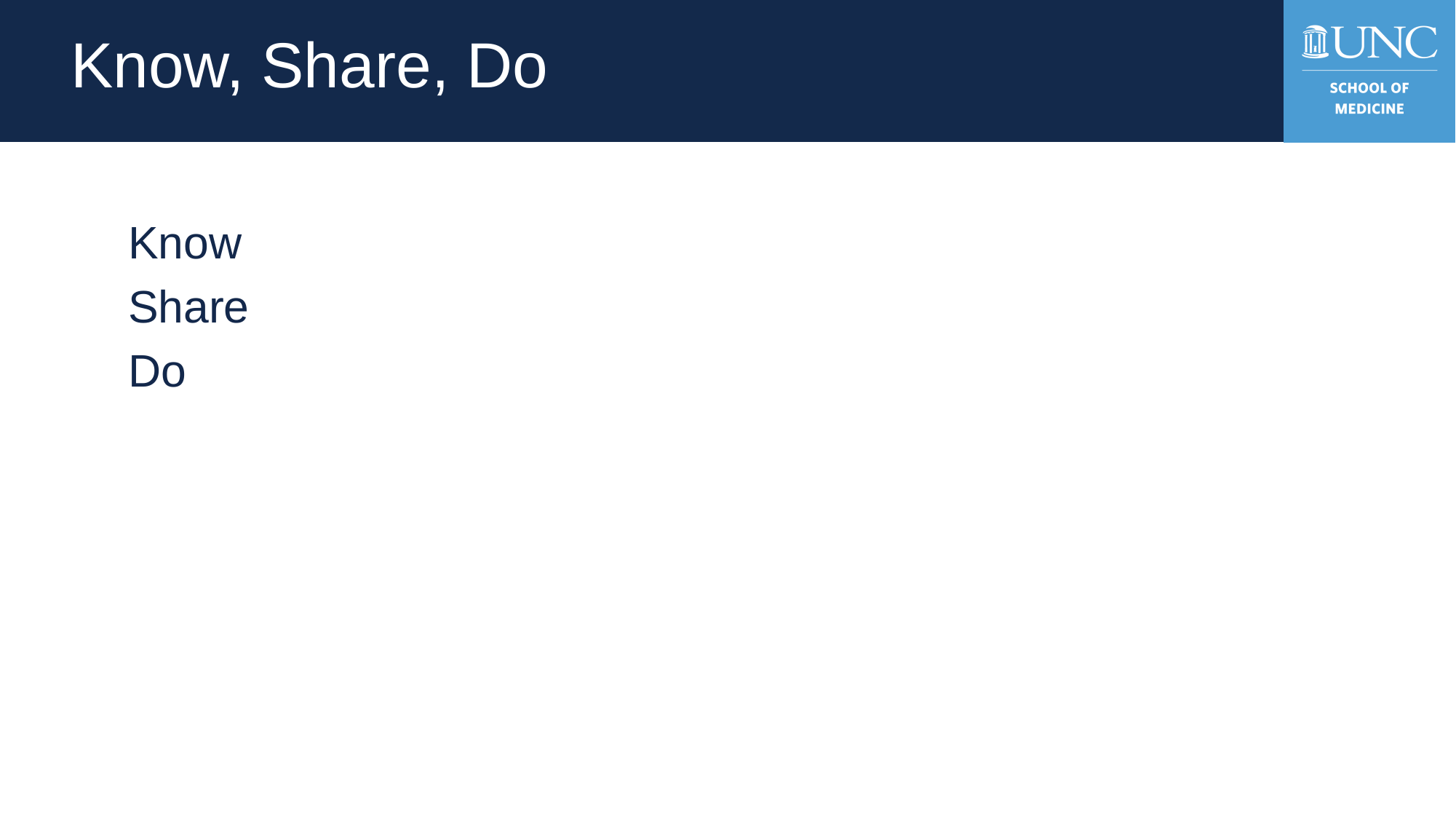

# Know, Share, Do
Know
Share
Do